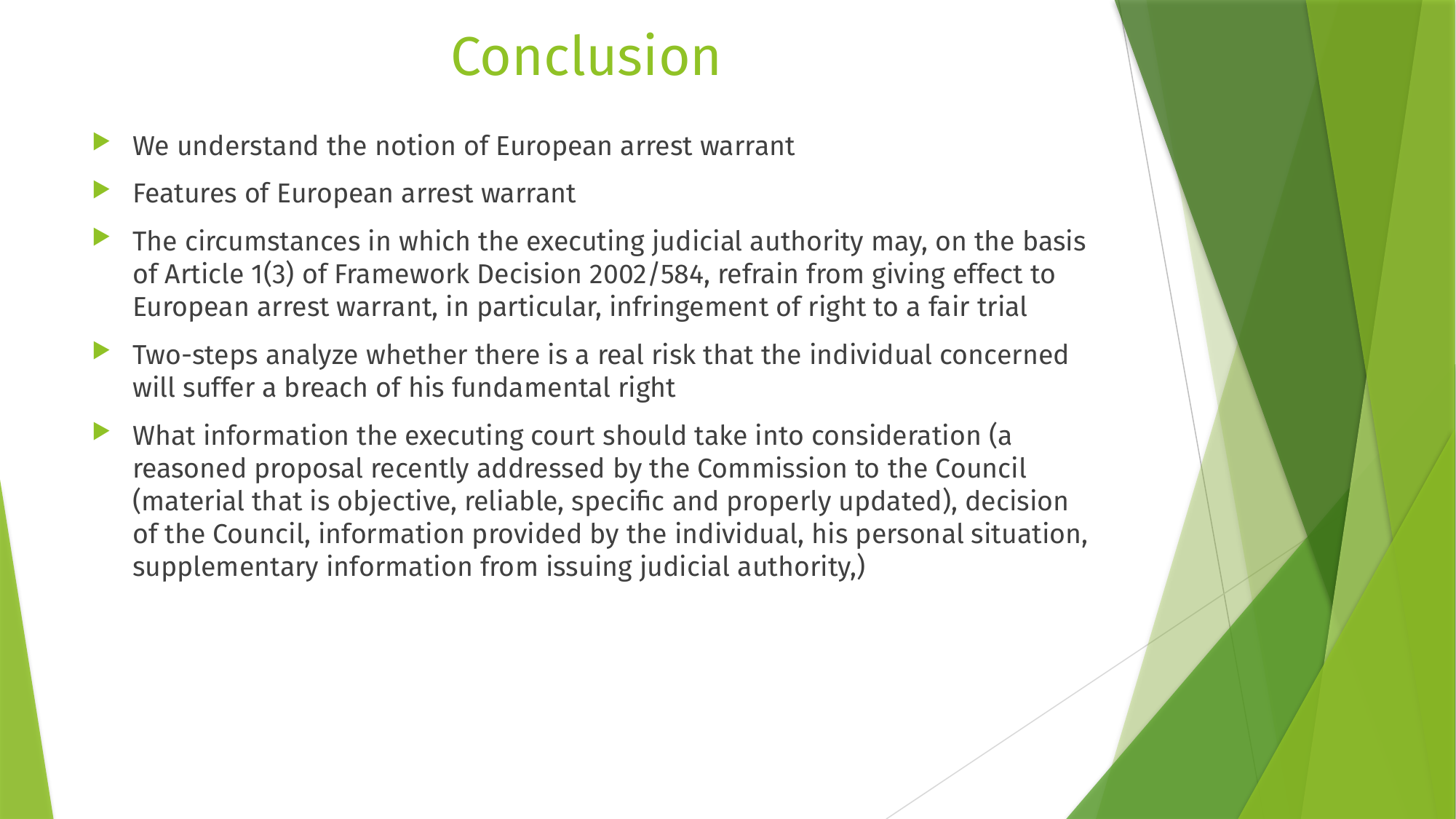

# Conclusion
We understand the notion of European arrest warrant
Features of European arrest warrant
The circumstances in which the executing judicial authority may, on the basis of Article 1(3) of Framework Decision 2002/584, refrain from giving effect to European arrest warrant, in particular, infringement of right to a fair trial
Two-steps analyze whether there is a real risk that the individual concerned will suffer a breach of his fundamental right
What information the executing court should take into consideration (a reasoned proposal recently addressed by the Commission to the Council (material that is objective, reliable, specific and properly updated), decision of the Council, information provided by the individual, his personal situation, supplementary information from issuing judicial authority,)